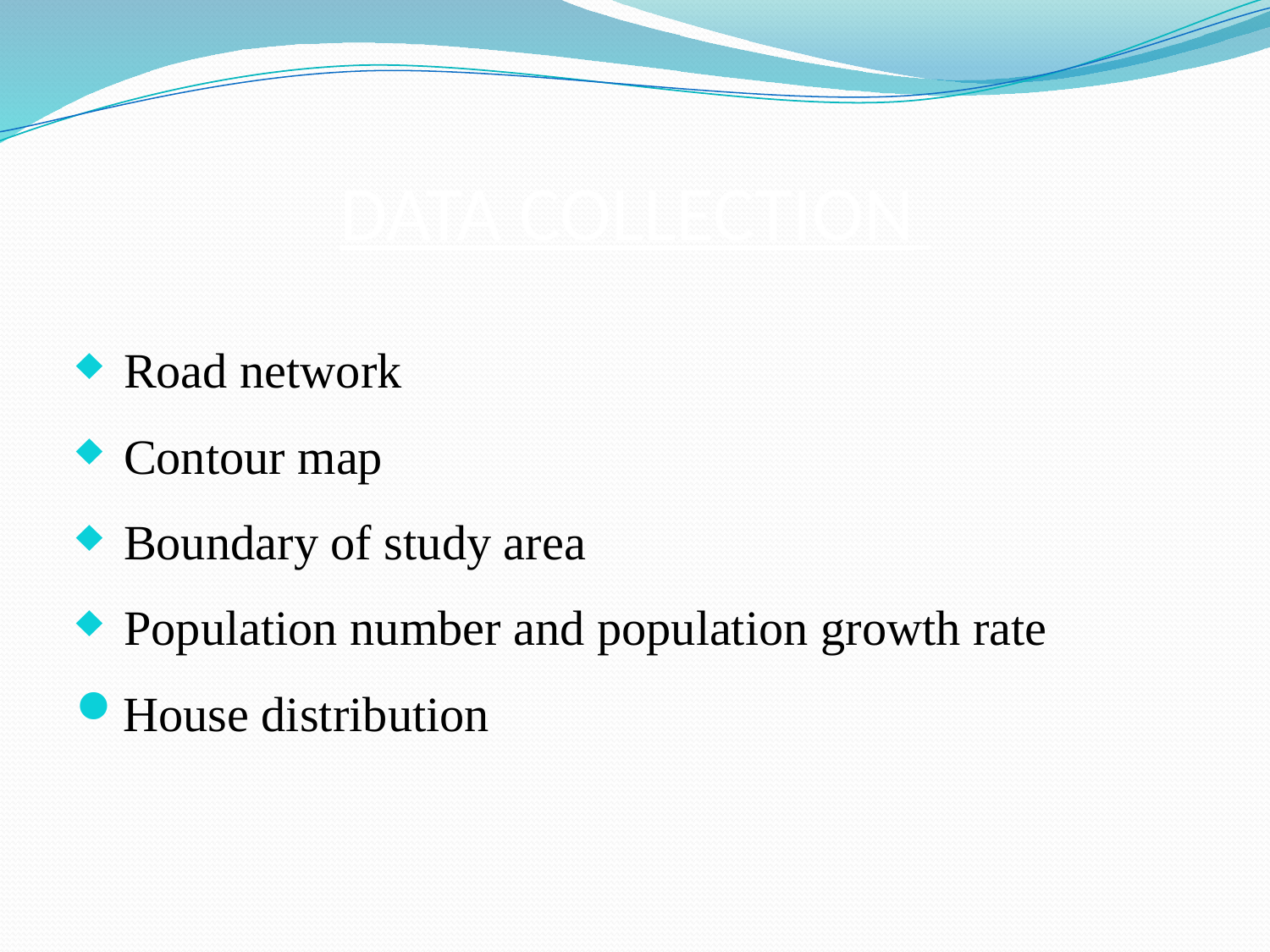

# DATA COLLECTION

Road network
Contour map
Boundary of study area
Population number and population growth rate
House distribution